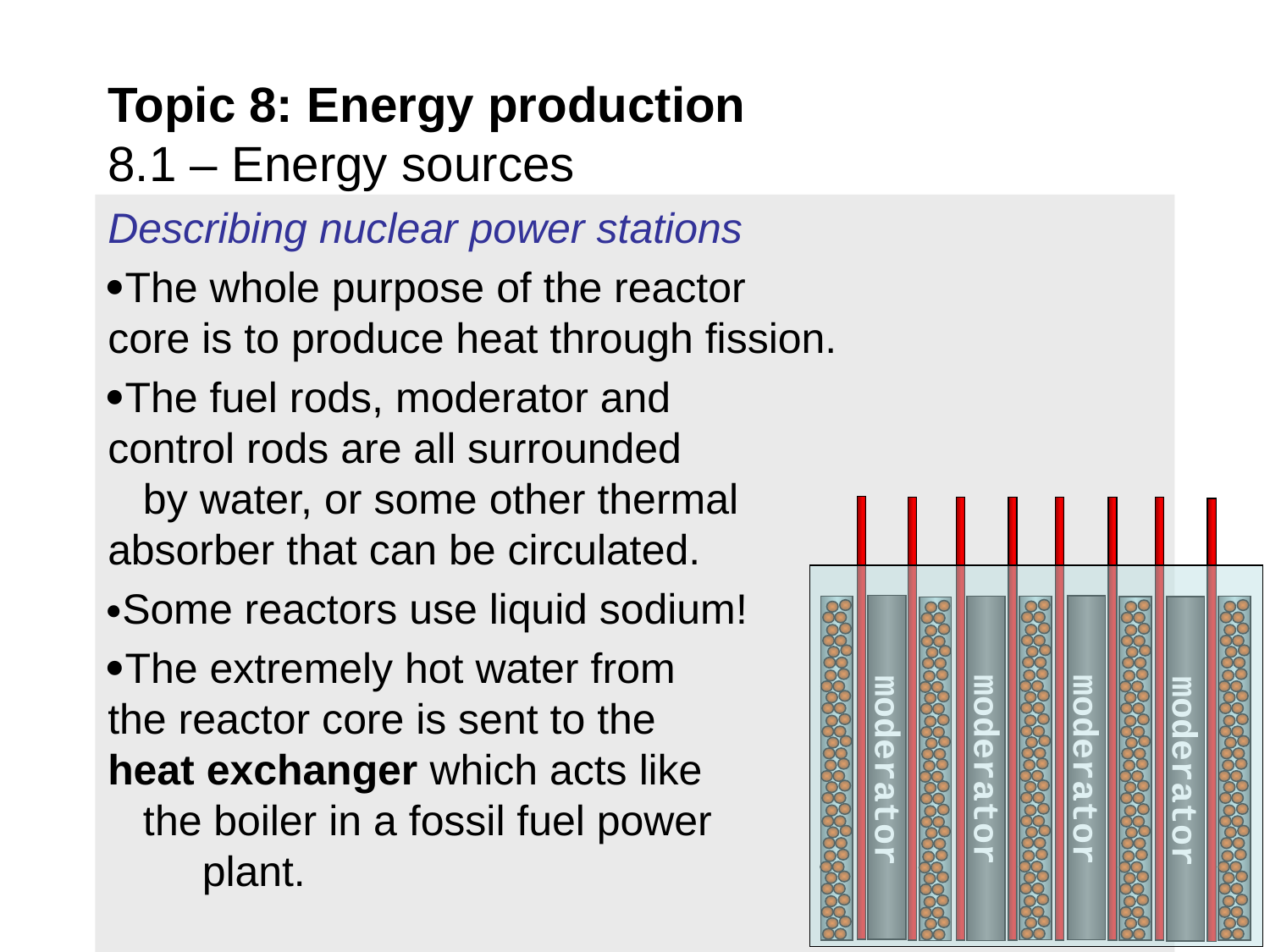

# Topic 8: Energy production 8.1 – Energy sources
Describing nuclear power stations
•The whole purpose of the reactor                                    core is to produce heat through fission.
•The fuel rods, moderator and                                          control rods are all surrounded                                            by water, or some other thermal                                 absorber that can be circulated.
•Some reactors use liquid sodium!
•The extremely hot water from                                         the reactor core is sent to the                                         heat exchanger which acts like                                          the boiler in a fossil fuel power                                              plant.

moderator

moderator

moderator

moderator